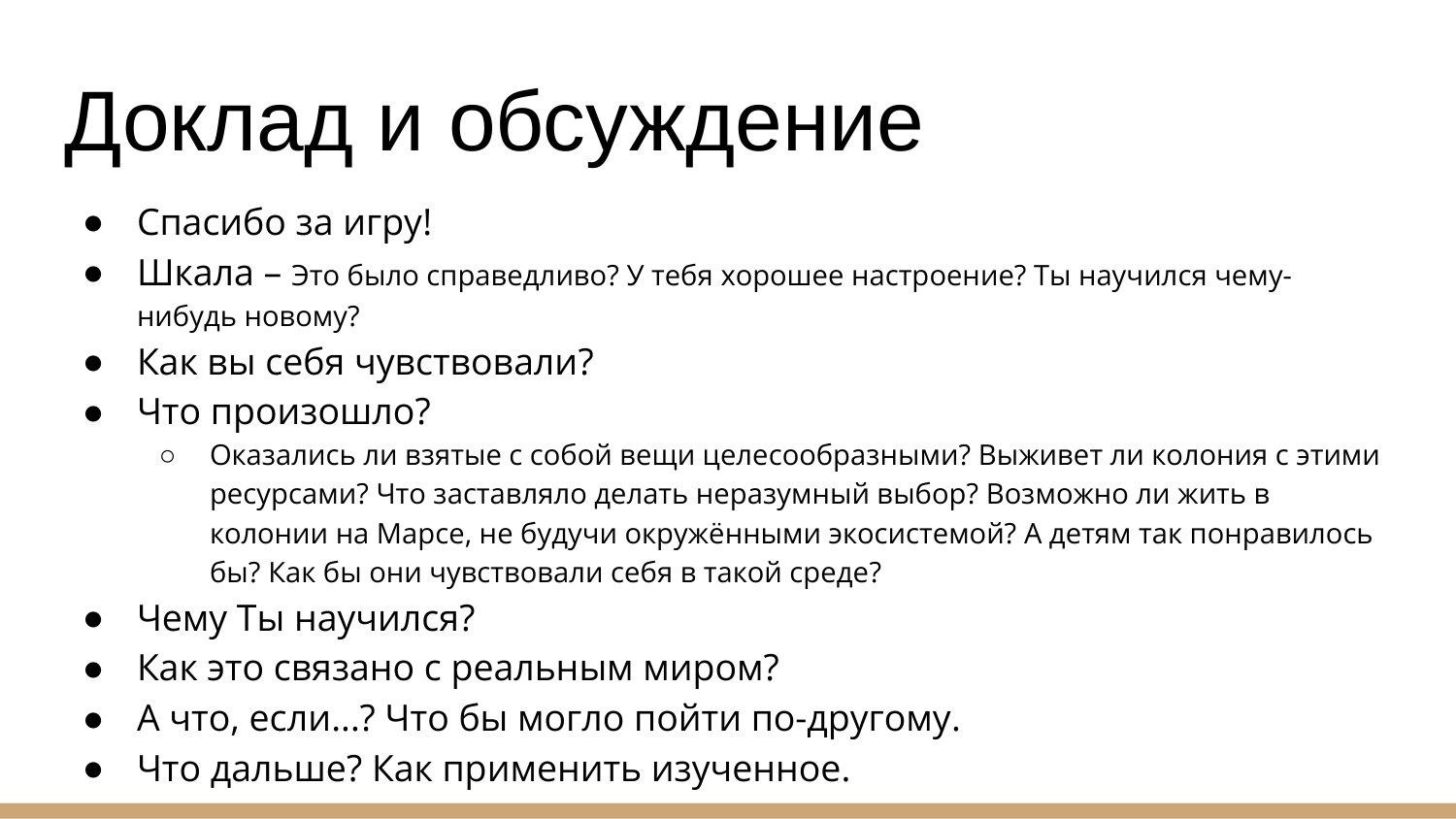

# Доклад и обсуждение
Спасибо за игру!
Шкала – Это было справедливо? У тебя хорошее настроение? Ты научился чему-нибудь новому?
Как вы себя чувствовали?
Что произошло?
Оказались ли взятые с собой вещи целесообразными? Выживет ли колония с этими ресурсами? Что заставляло делать неразумный выбор? Возможно ли жить в колонии на Марсе, не будучи окружёнными экосистемой? А детям так понравилось бы? Как бы они чувствовали себя в такой среде?
Чему Ты научился?
Как это связано с реальным миром?
А что, если...? Что бы могло пойти по-другому.
Что дальше? Как применить изученное.